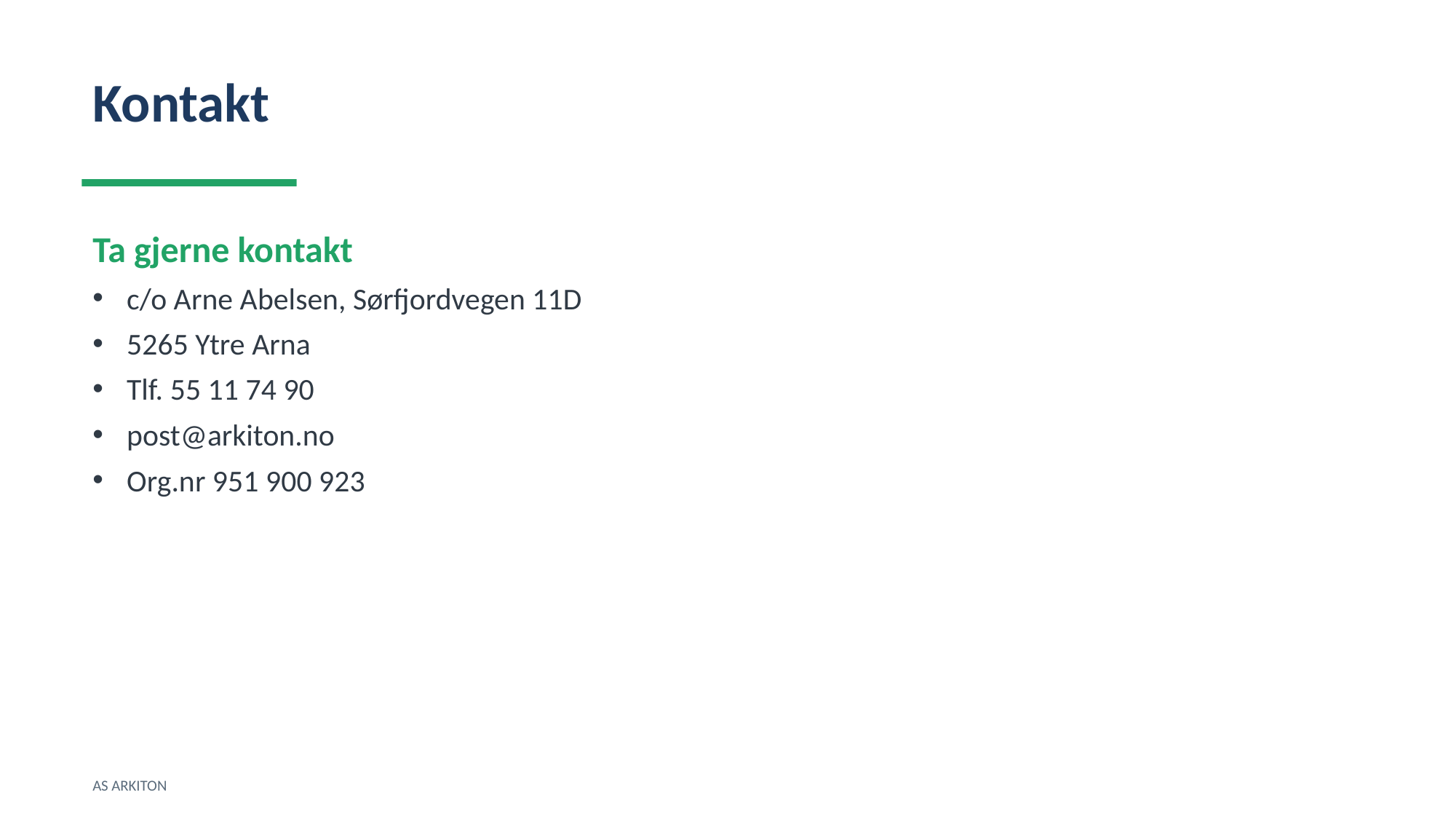

Kontakt

Ta gjerne kontakt
c/o Arne Abelsen, Sørfjordvegen 11D
5265 Ytre Arna
Tlf. 55 11 74 90
post@arkiton.no
Org.nr 951 900 923
AS ARKITON